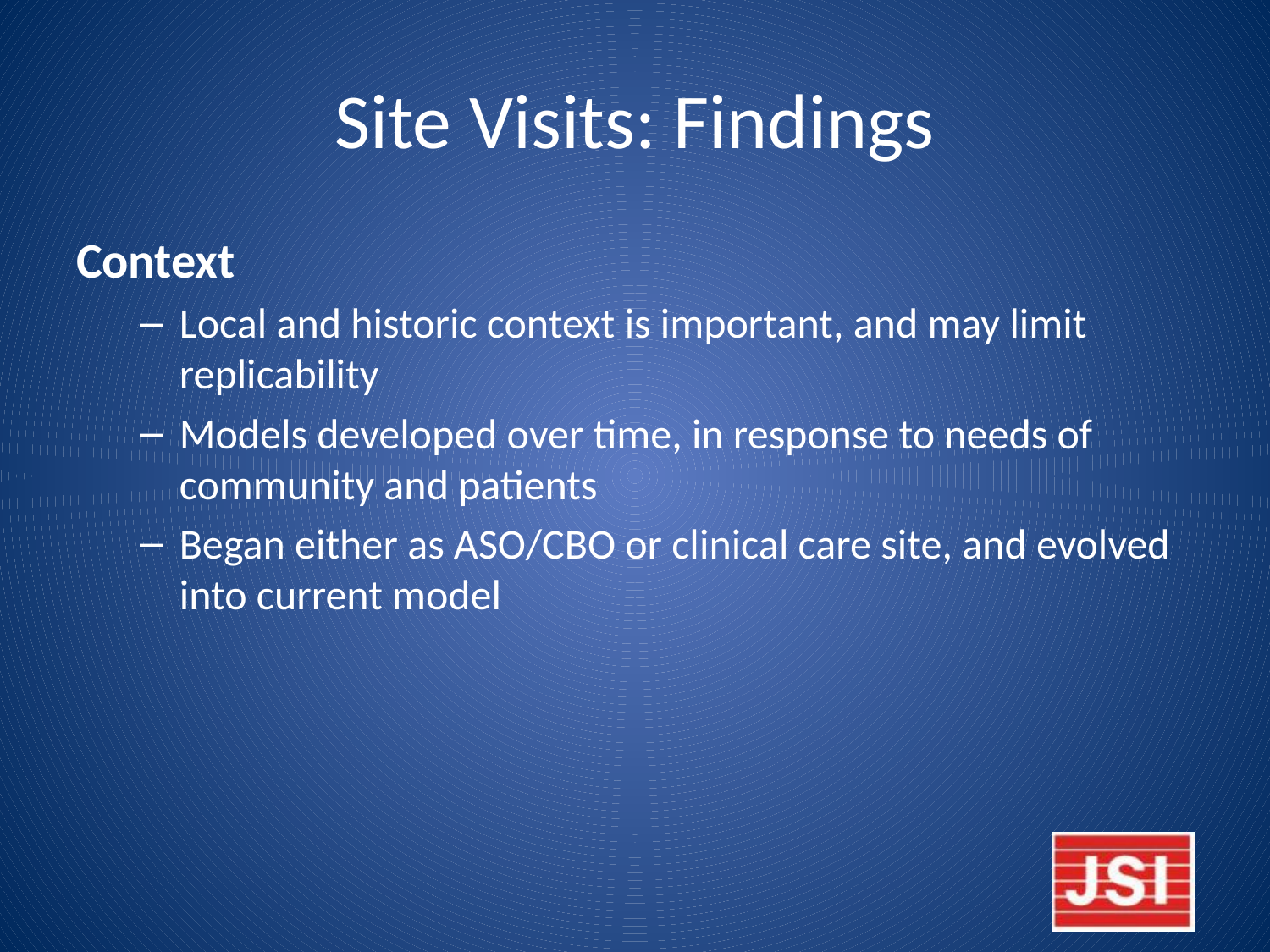

# Site Visits: Findings
Context
Local and historic context is important, and may limit replicability
Models developed over time, in response to needs of community and patients
Began either as ASO/CBO or clinical care site, and evolved into current model